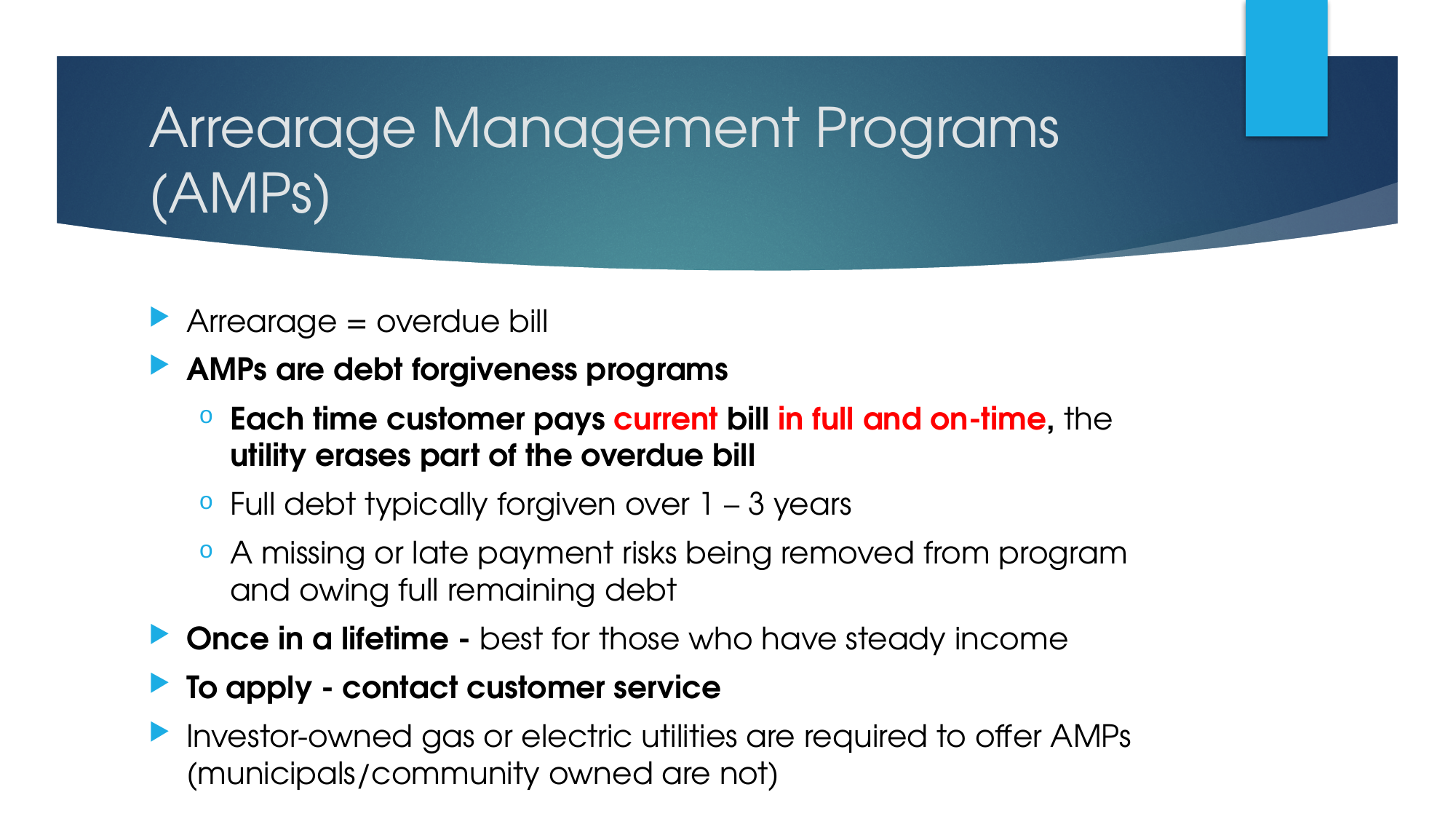

# Arrearage Management Programs (AMPs)
Arrearage = overdue bill
AMPs are debt forgiveness programs
Each time customer pays current bill in full and on-time, the utility erases part of the overdue bill
Full debt typically forgiven over 1 – 3 years
A missing or late payment risks being removed from program and owing full remaining debt
Once in a lifetime - best for those who have steady income
To apply - contact customer service
Investor-owned gas or electric utilities are required to offer AMPs (municipals/community owned are not)